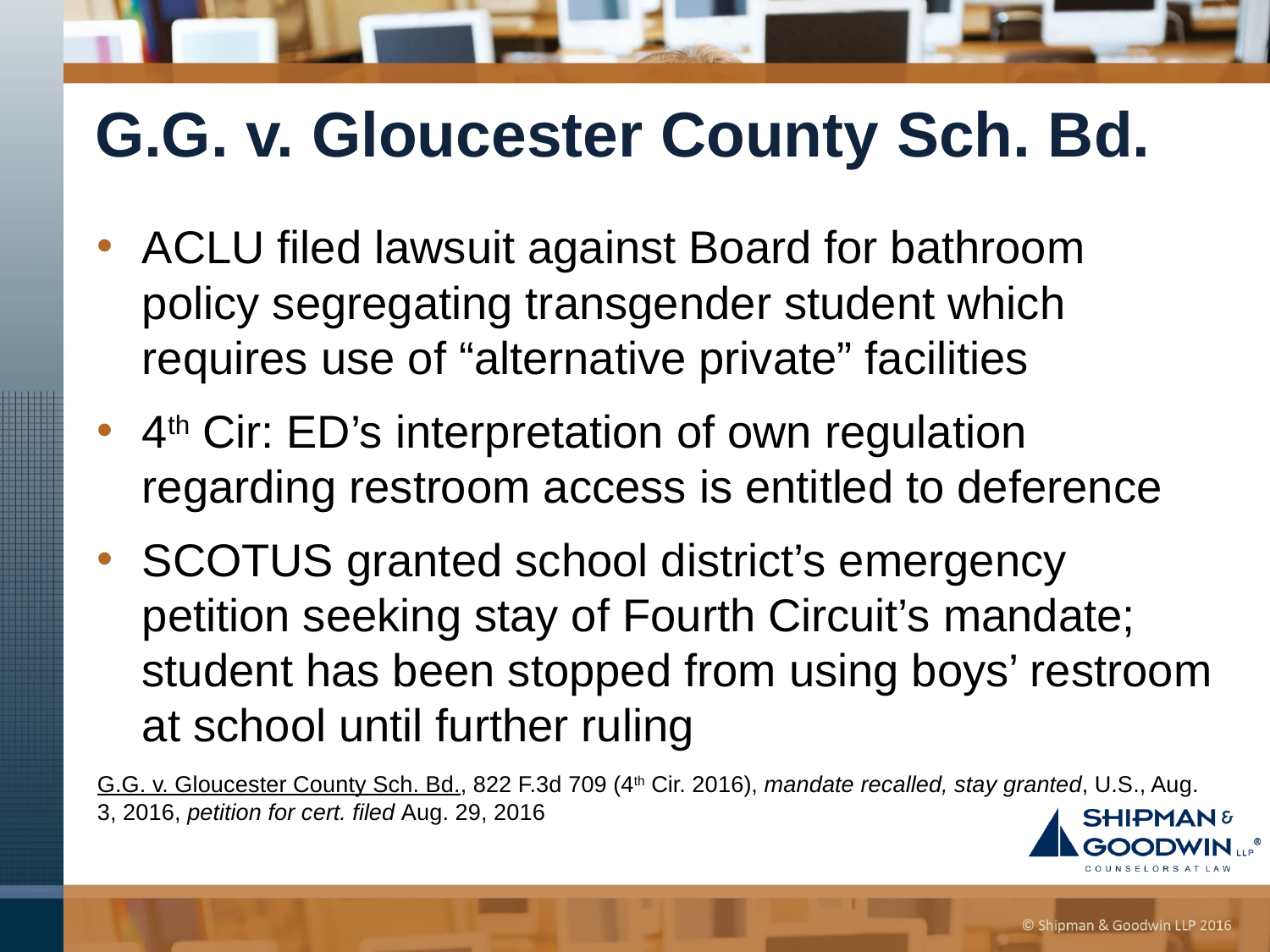

# G.G. v. Gloucester County Sch. Bd.
ACLU filed lawsuit against Board for bathroom policy segregating transgender student which requires use of “alternative private” facilities
4th Cir: ED’s interpretation of own regulation regarding restroom access is entitled to deference
SCOTUS granted school district’s emergency petition seeking stay of Fourth Circuit’s mandate; student has been stopped from using boys’ restroom at school until further ruling
G.G. v. Gloucester County Sch. Bd., 822 F.3d 709 (4th Cir. 2016), mandate recalled, stay granted, U.S., Aug. 3, 2016, petition for cert. filed Aug. 29, 2016